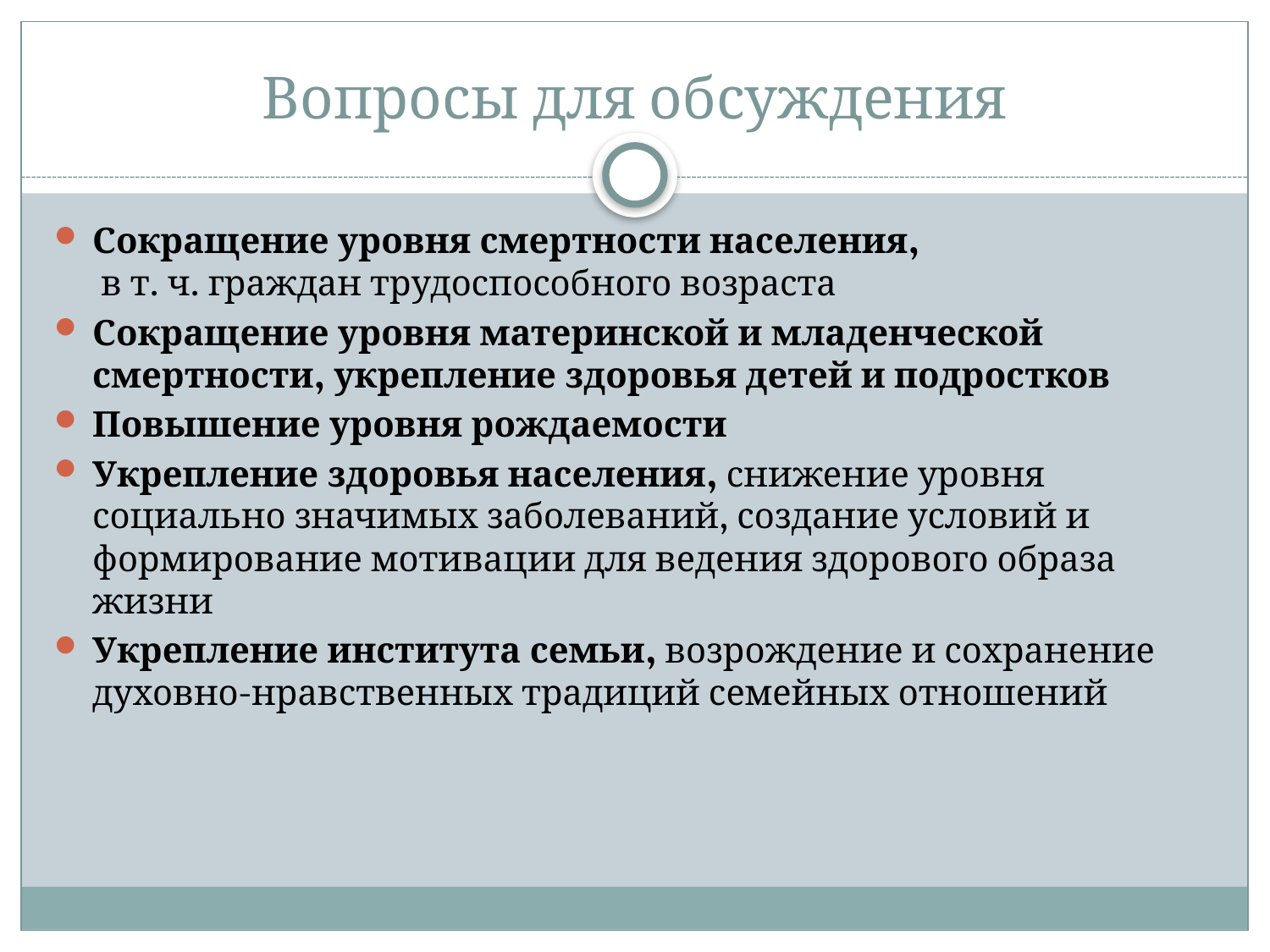

# Вопросы для обсуждения
Сокращение уровня смертности населения,
 в т. ч. граждан трудоспособного возраста
Сокращение уровня материнской и младенческой смертности, укрепление здоровья детей и подростков
Повышение уровня рождаемости
Укрепление здоровья населения, снижение уровня социально значимых заболеваний, создание условий и формирование мотивации для ведения здорового образа жизни
Укрепление института семьи, возрождение и сохранение духовно-нравственных традиций семейных отношений